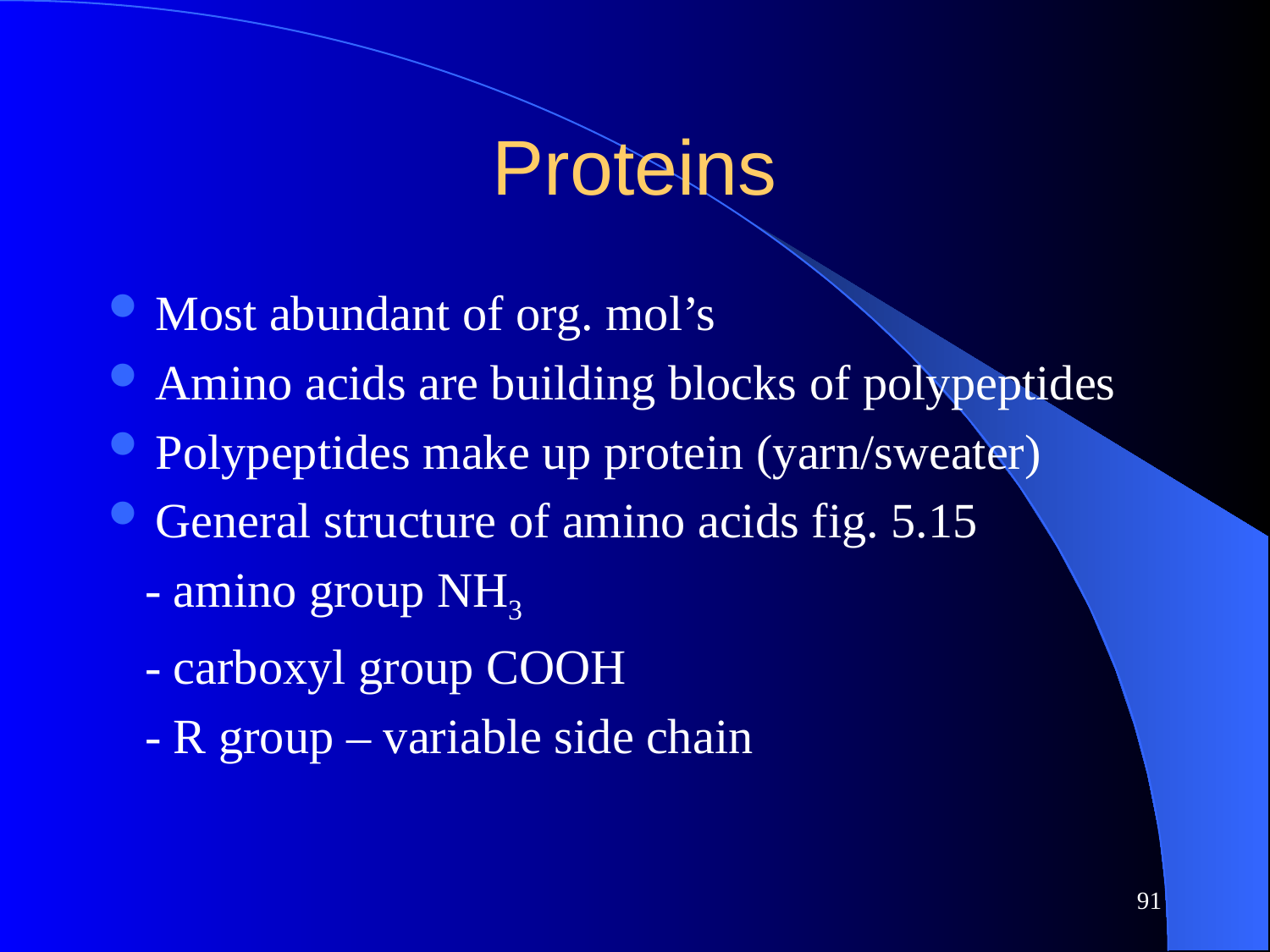

# Proteins
Most abundant of org. mol’s
Amino acids are building blocks of polypeptides
Polypeptides make up protein (yarn/sweater)
General structure of amino acids fig. 5.15
   - amino group NH3
   - carboxyl group COOH
   - R group – variable side chain

91